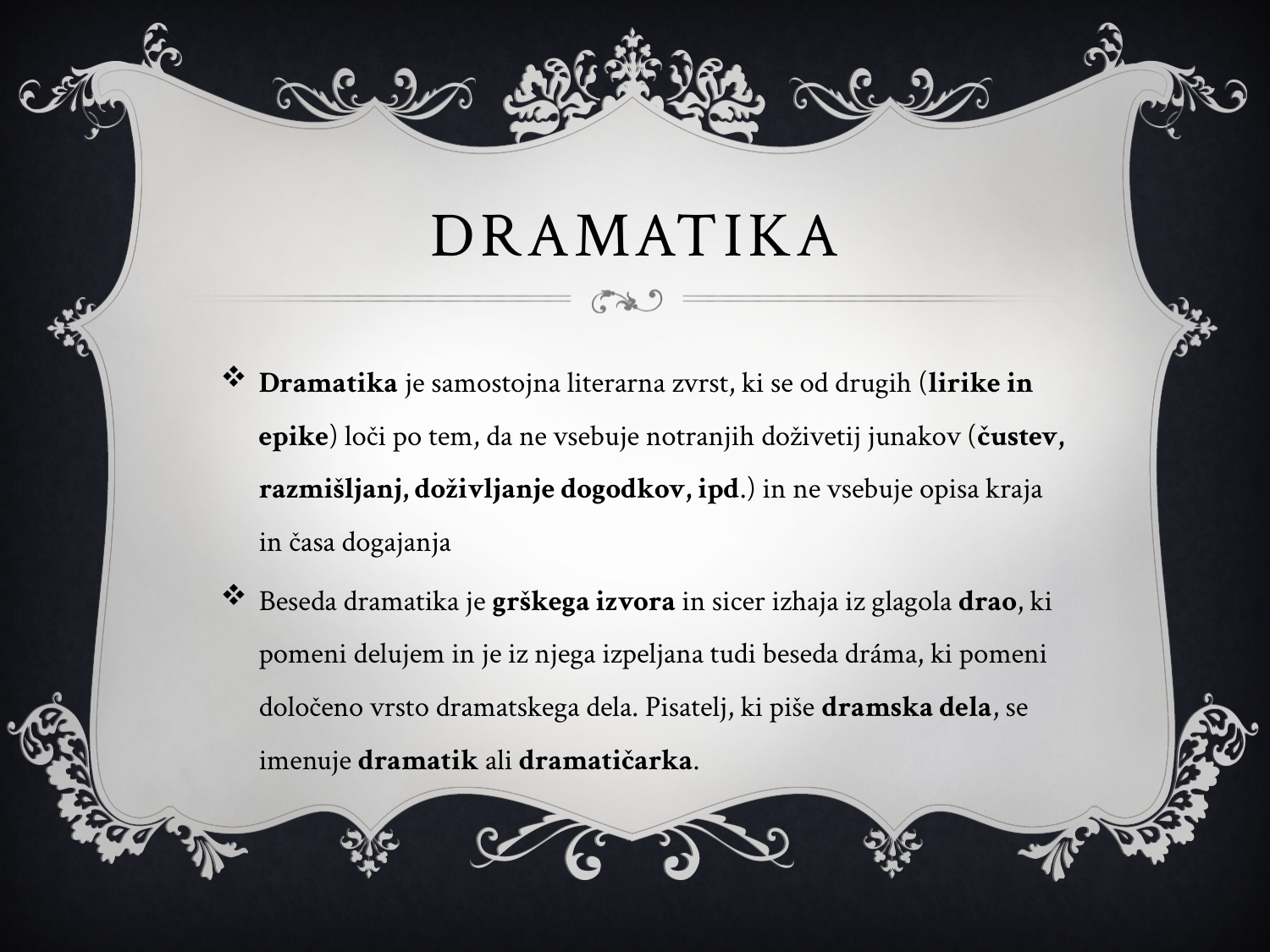

# Dramatika
Dramatika je samostojna literarna zvrst, ki se od drugih (lirike in epike) loči po tem, da ne vsebuje notranjih doživetij junakov (čustev, razmišljanj, doživljanje dogodkov, ipd.) in ne vsebuje opisa kraja in časa dogajanja
Beseda dramatika je grškega izvora in sicer izhaja iz glagola drao, ki pomeni delujem in je iz njega izpeljana tudi beseda dráma, ki pomeni določeno vrsto dramatskega dela. Pisatelj, ki piše dramska dela, se imenuje dramatik ali dramatičarka.